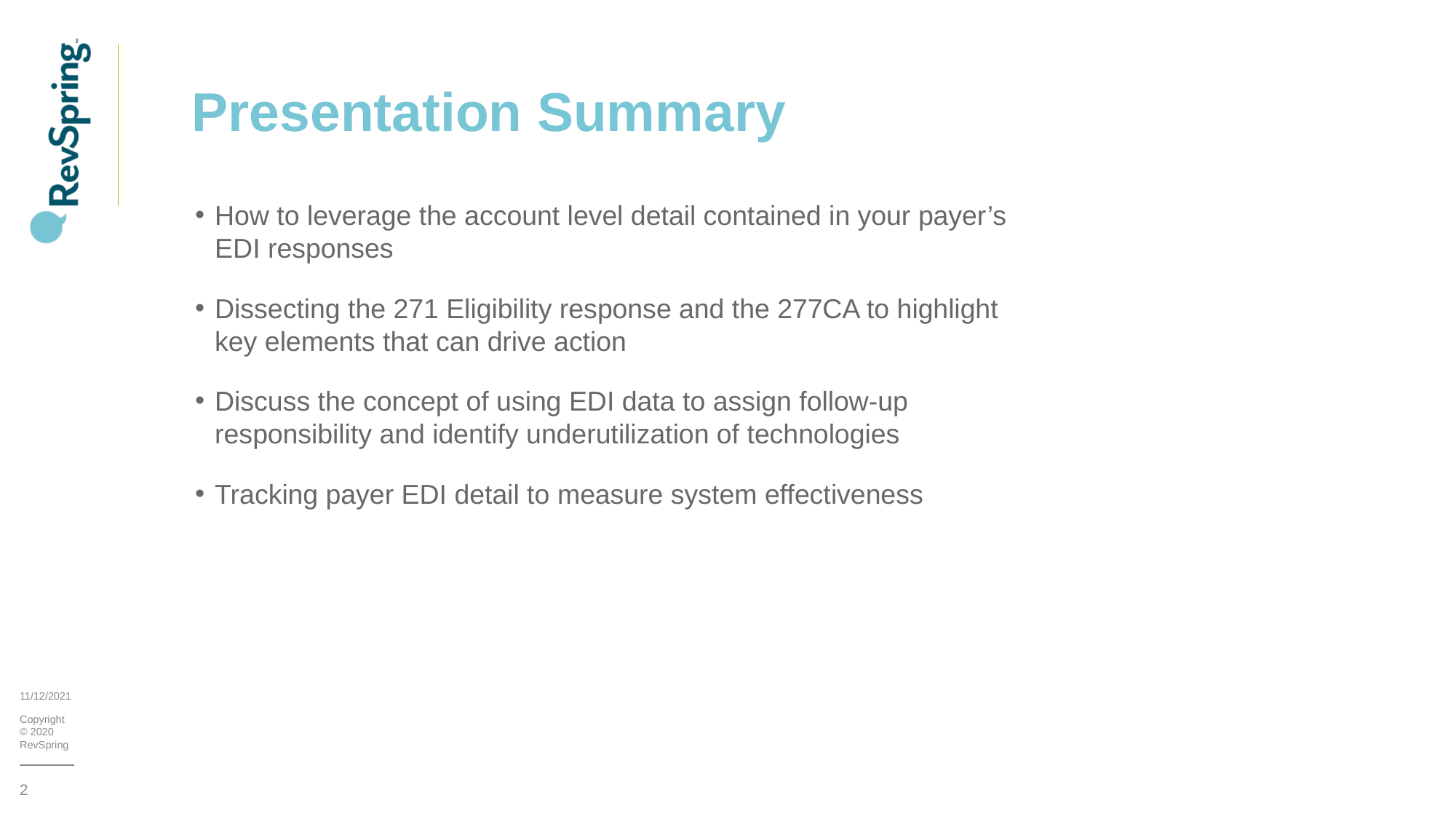

# Presentation Summary
How to leverage the account level detail contained in your payer’s EDI responses
Dissecting the 271 Eligibility response and the 277CA to highlight key elements that can drive action
Discuss the concept of using EDI data to assign follow-up responsibility and identify underutilization of technologies
Tracking payer EDI detail to measure system effectiveness